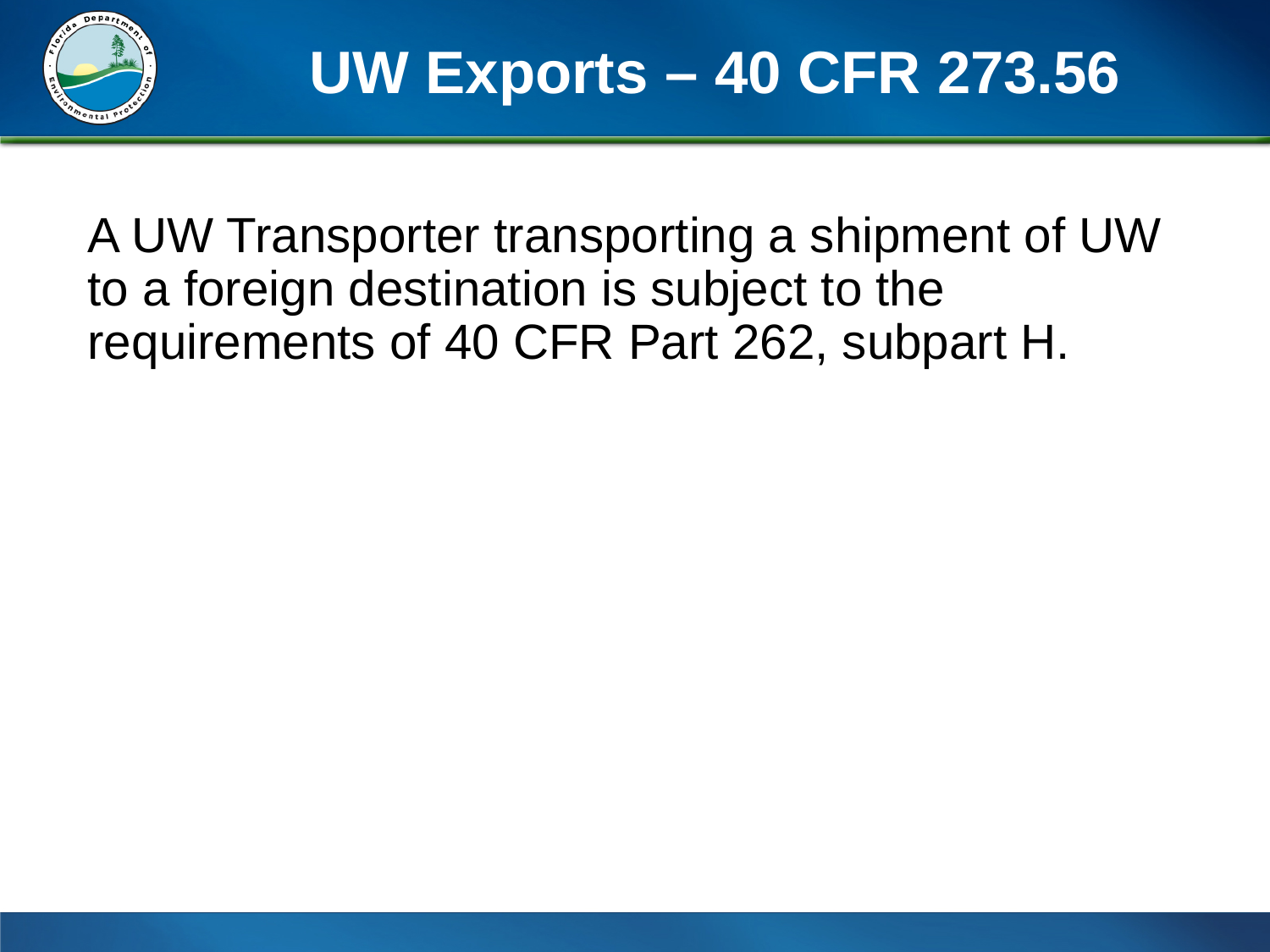

# UW Exports – 40 CFR 273.56
A UW Transporter transporting a shipment of UW to a foreign destination is subject to the requirements of 40 CFR Part 262, subpart H.